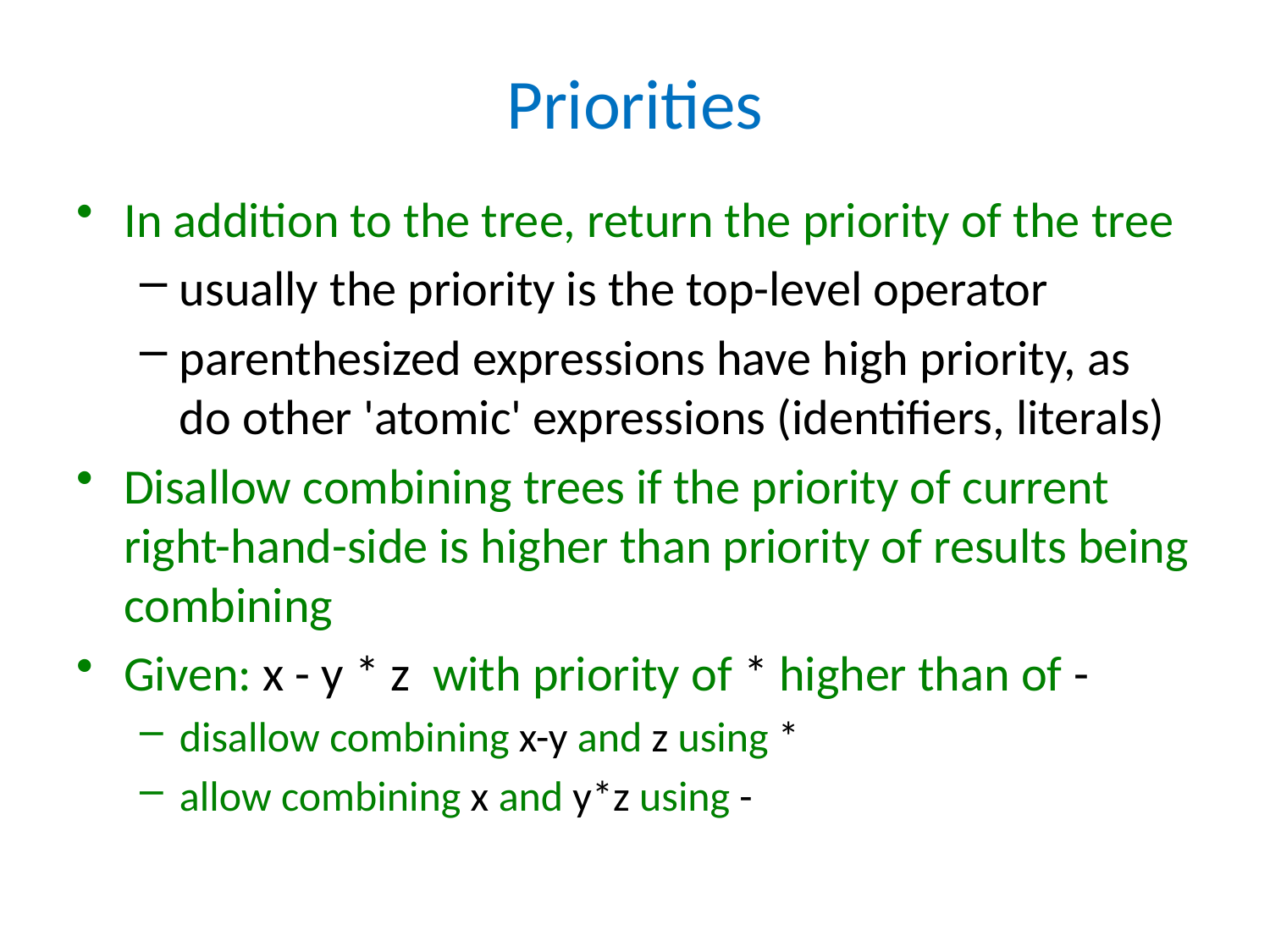

# Priorities
In addition to the tree, return the priority of the tree
usually the priority is the top-level operator
parenthesized expressions have high priority, as do other 'atomic' expressions (identifiers, literals)
Disallow combining trees if the priority of current right-hand-side is higher than priority of results being combining
Given: x - y * z  with priority of * higher than of -
disallow combining x-y and z using *
allow combining x and y*z using -